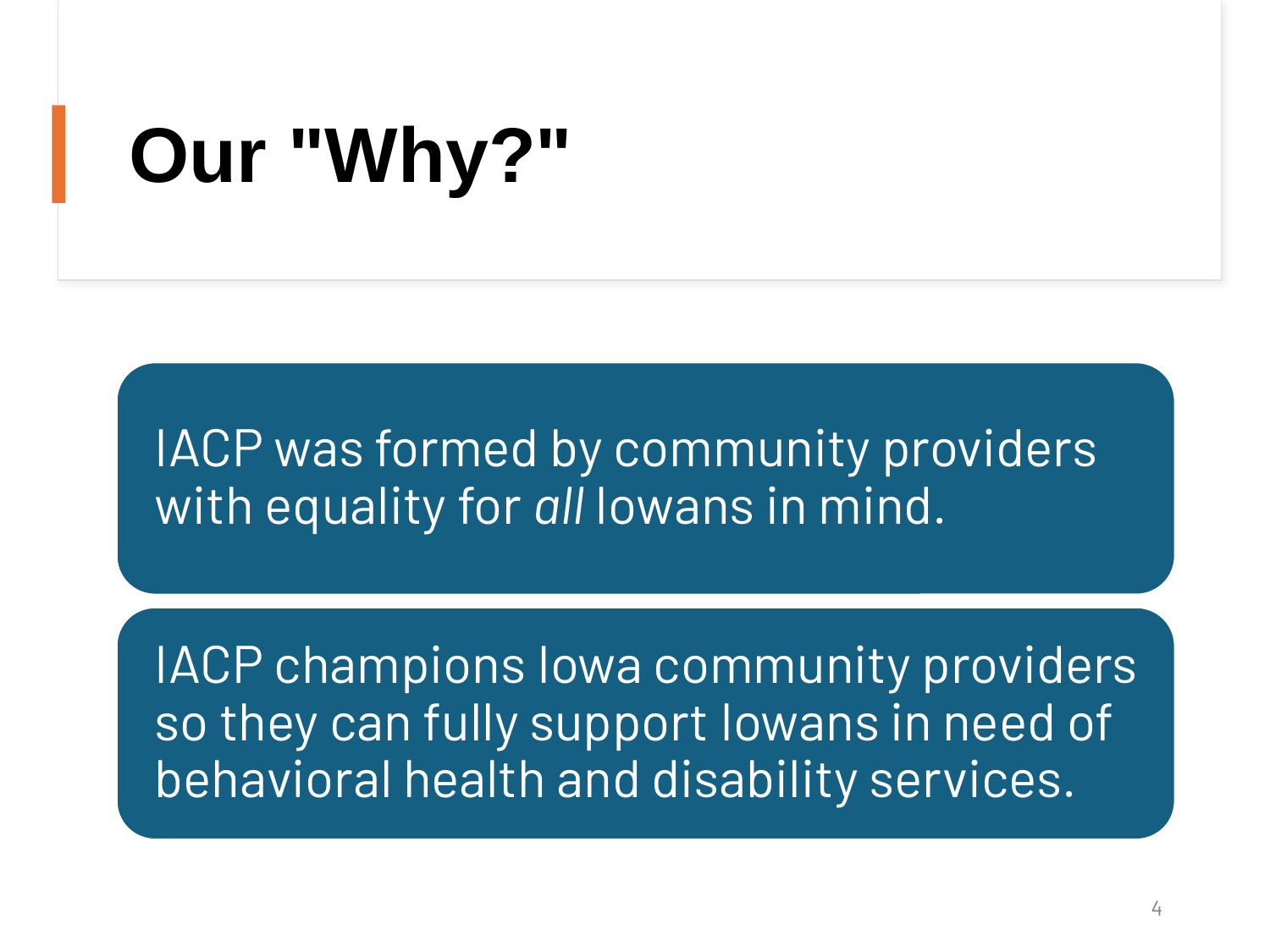

Our "Why?"

IACP was formed by community providers with equality for all Iowans in mind.
IACP champions Iowa community providers so they can fully support Iowans in need of behavioral health and disability services.
4